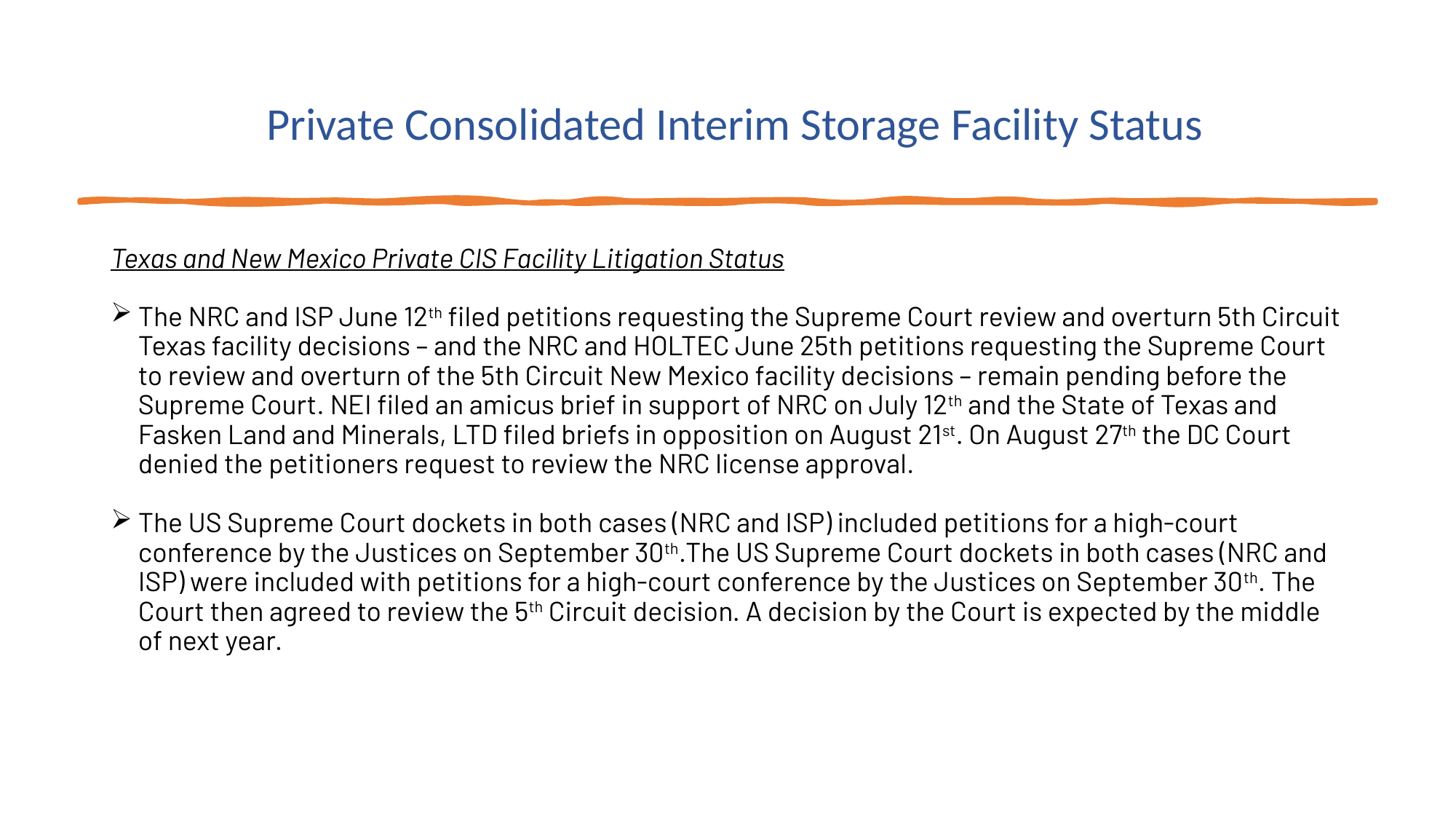

# Private Consolidated Interim Storage Facility Status

Texas and New Mexico Private CIS Facility Litigation Status

The NRC and ISP June 12th filed petitions requesting the Supreme Court review and overturn 5th Circuit Texas facility decisions – and the NRC and HOLTEC June 25th petitions requesting the Supreme Court to review and overturn of the 5th Circuit New Mexico facility decisions – remain pending before the Supreme Court. NEI filed an amicus brief in support of NRC on July 12th and the State of Texas and Fasken Land and Minerals, LTD filed briefs in opposition on August 21st. On August 27th the DC Court denied the petitioners request to review the NRC license approval.

The US Supreme Court dockets in both cases (NRC and ISP) included petitions for a high-court conference by the Justices on September 30th.The US Supreme Court dockets in both cases (NRC and ISP) were included with petitions for a high-court conference by the Justices on September 30th. The Court then agreed to review the 5th Circuit decision. A decision by the Court is expected by the middle of next year.